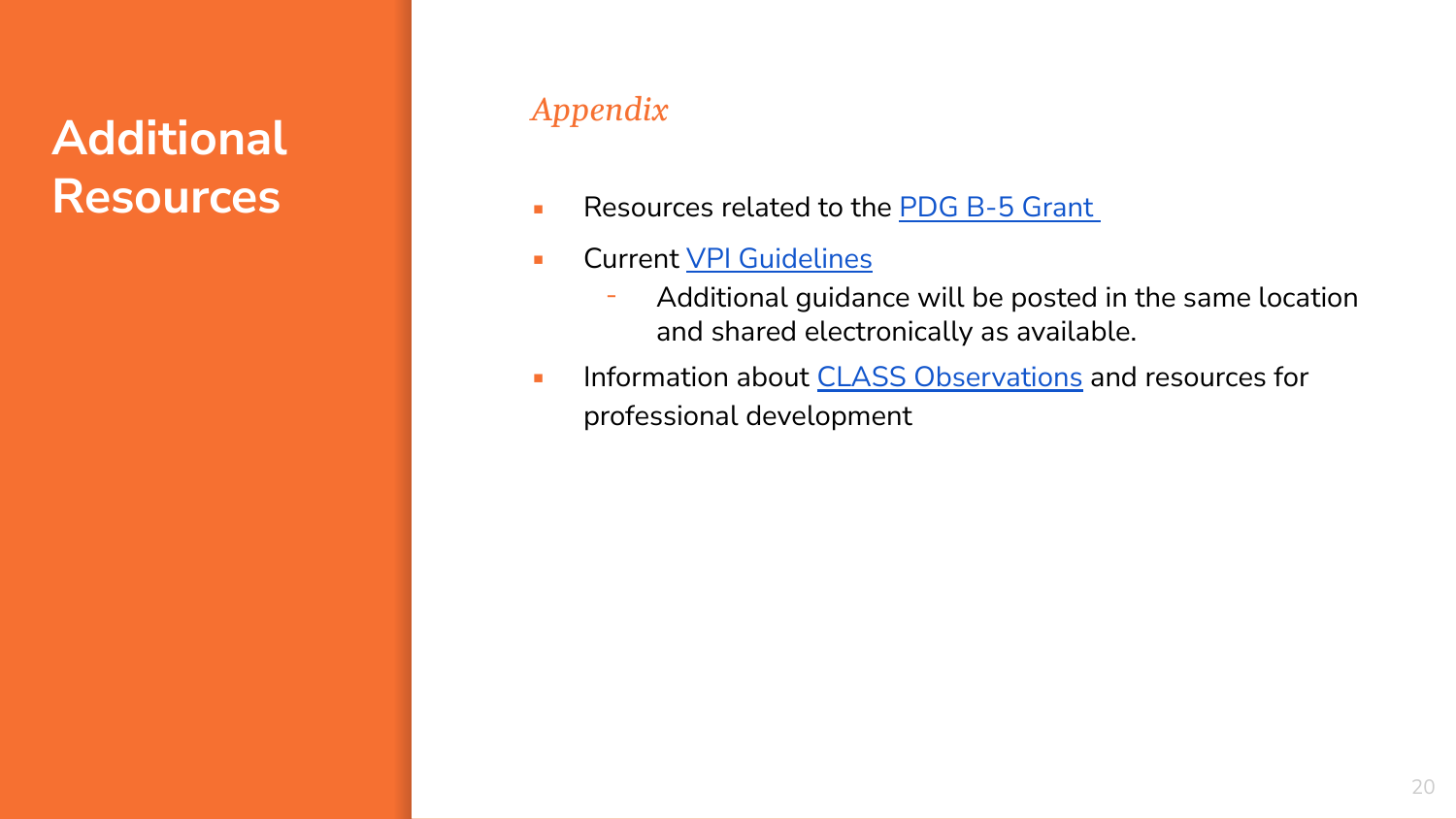

Appendix

# Additional Resources
Resources related to the PDG B-5 Grant
Current VPI Guidelines
Additional guidance will be posted in the same location and shared electronically as available.
Information about CLASS Observations and resources for professional development

20